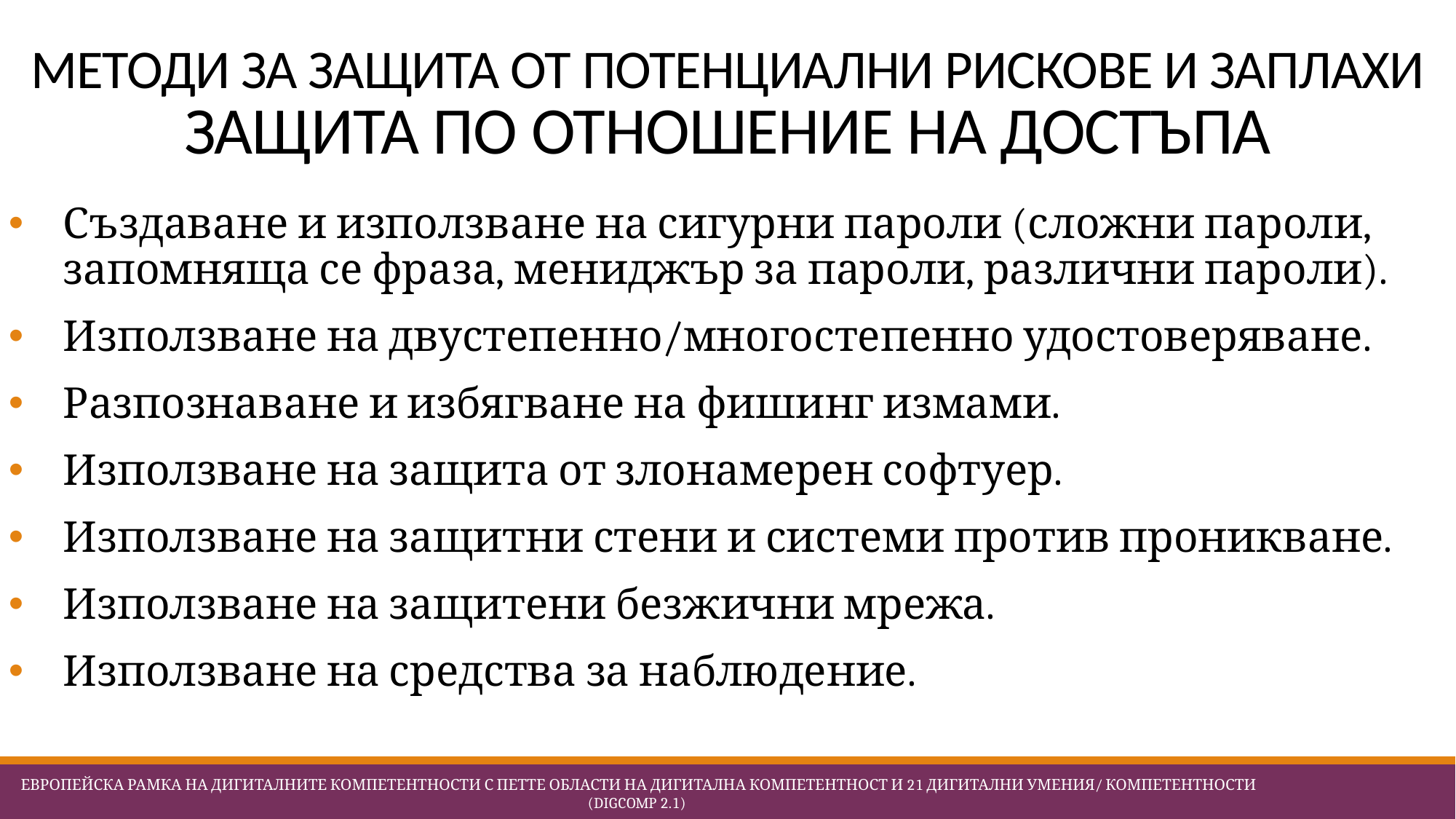

# МЕТОДИ ЗА ЗАЩИТА ОТ ПОТЕНЦИАЛНИ РИСКОВЕ И ЗАПЛАХИ ЗАЩИТА ПО ОТНОШЕНИЕ НА ДОСТЪПА
Създаване и използване на сигурни пароли (сложни пароли, запомняща се фраза, мениджър за пароли, различни пароли).
Използване на двустепенно/многостепенно удостоверяване.
Разпознаване и избягване на фишинг измами.
Използване на защита от злонамерен софтуер.
Използване на защитни стени и системи против проникване.
Използване на защитени безжични мрежа.
Използване на средства за наблюдение.

 Европейска Рамка на дигиталните компетентности с петте области на дигитална компетентност и 21 дигитални умения/ компетентности (DigComp 2.1)